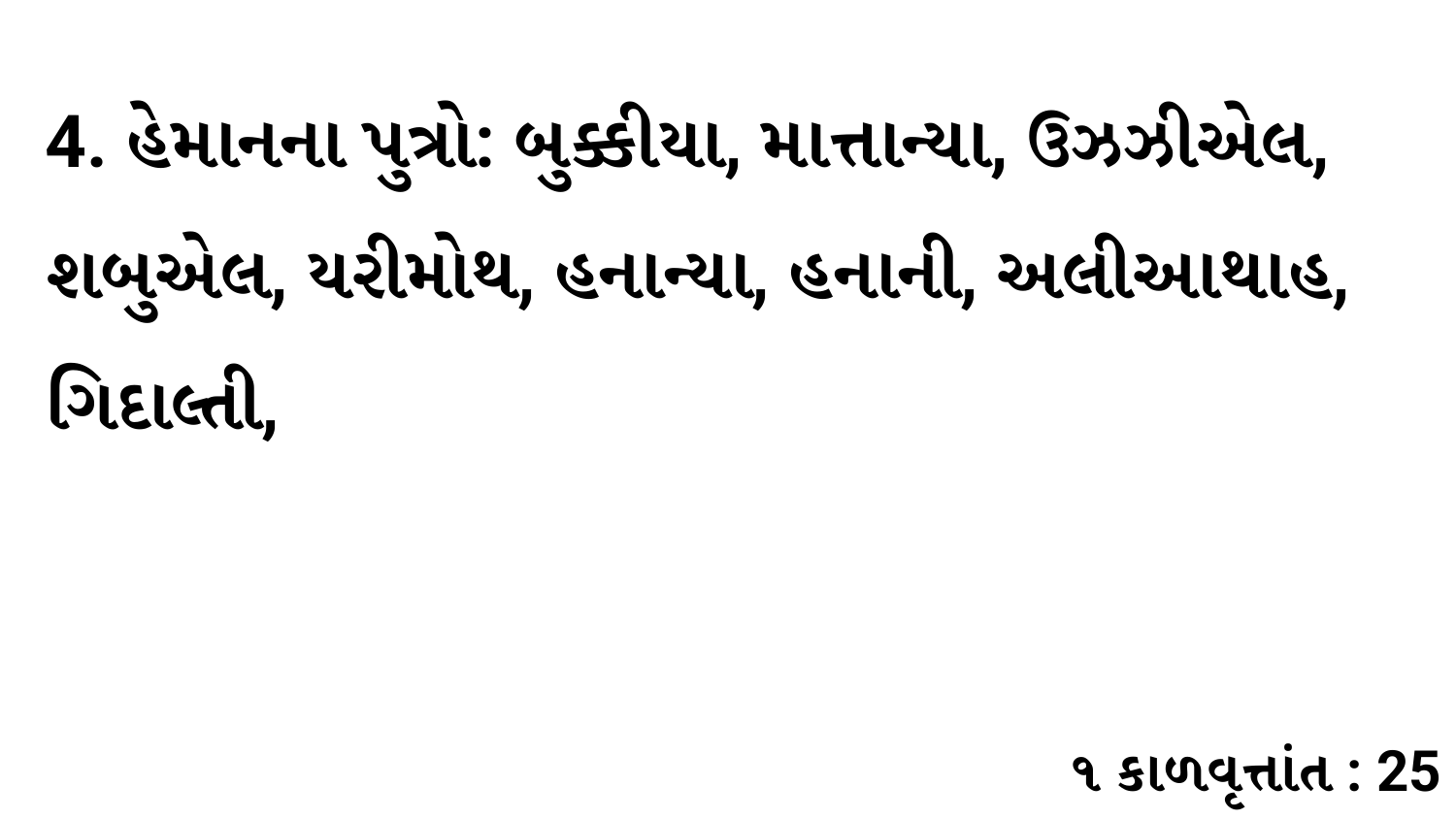

4. હેમાનના પુત્રો: બુક્કીયા, માત્તાન્યા, ઉઝઝીએલ, શબુએલ, યરીમોથ, હનાન્યા, હનાની, અલીઆથાહ, ગિદાલ્તી,
૧ કાળવૃત્તાંત : 25